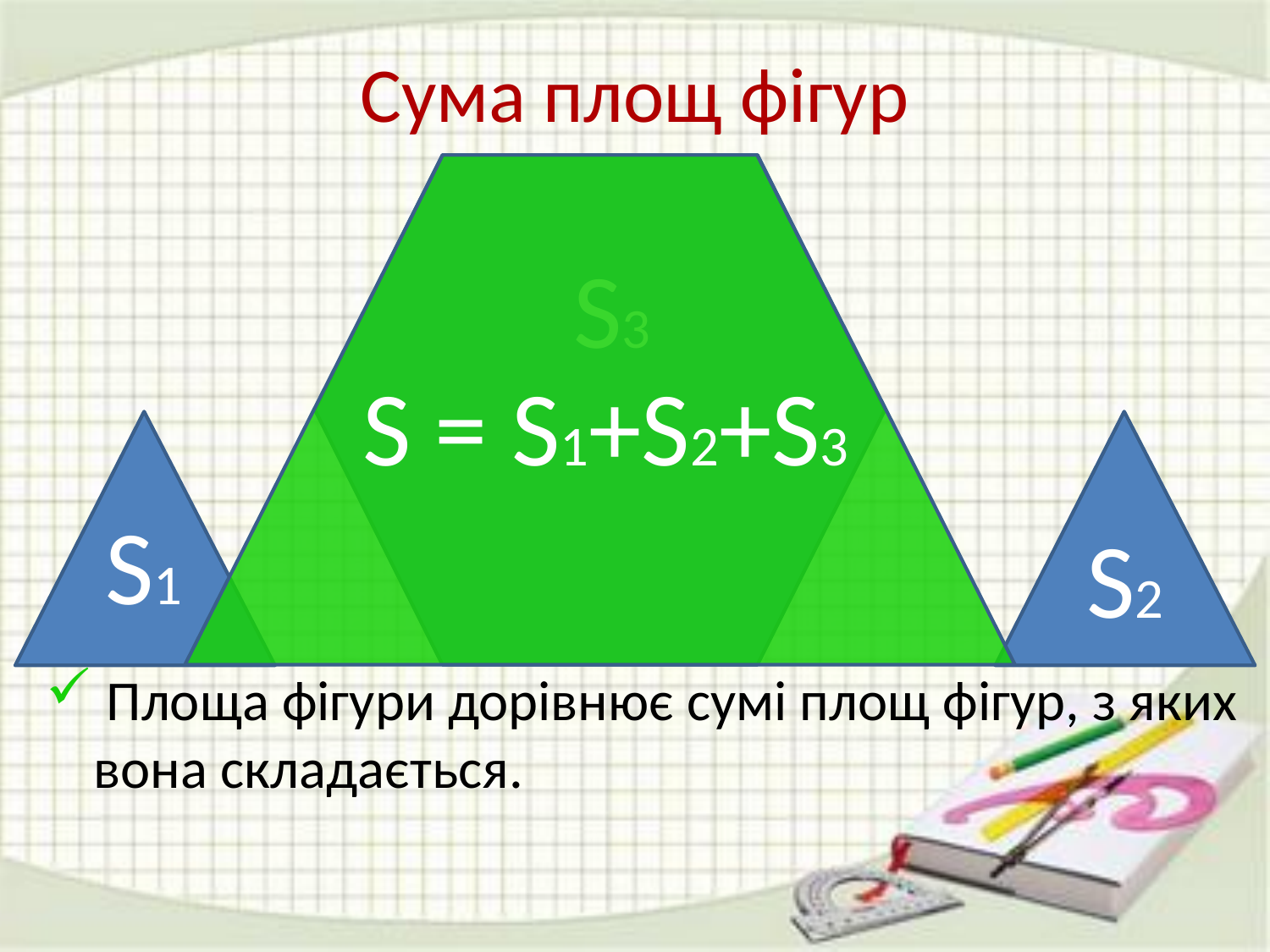

Сума площ фігур

S = S1+S2+S3

S3

S1

S2
 Площа фігури дорівнює сумі площ фігур, з яких вона складається.